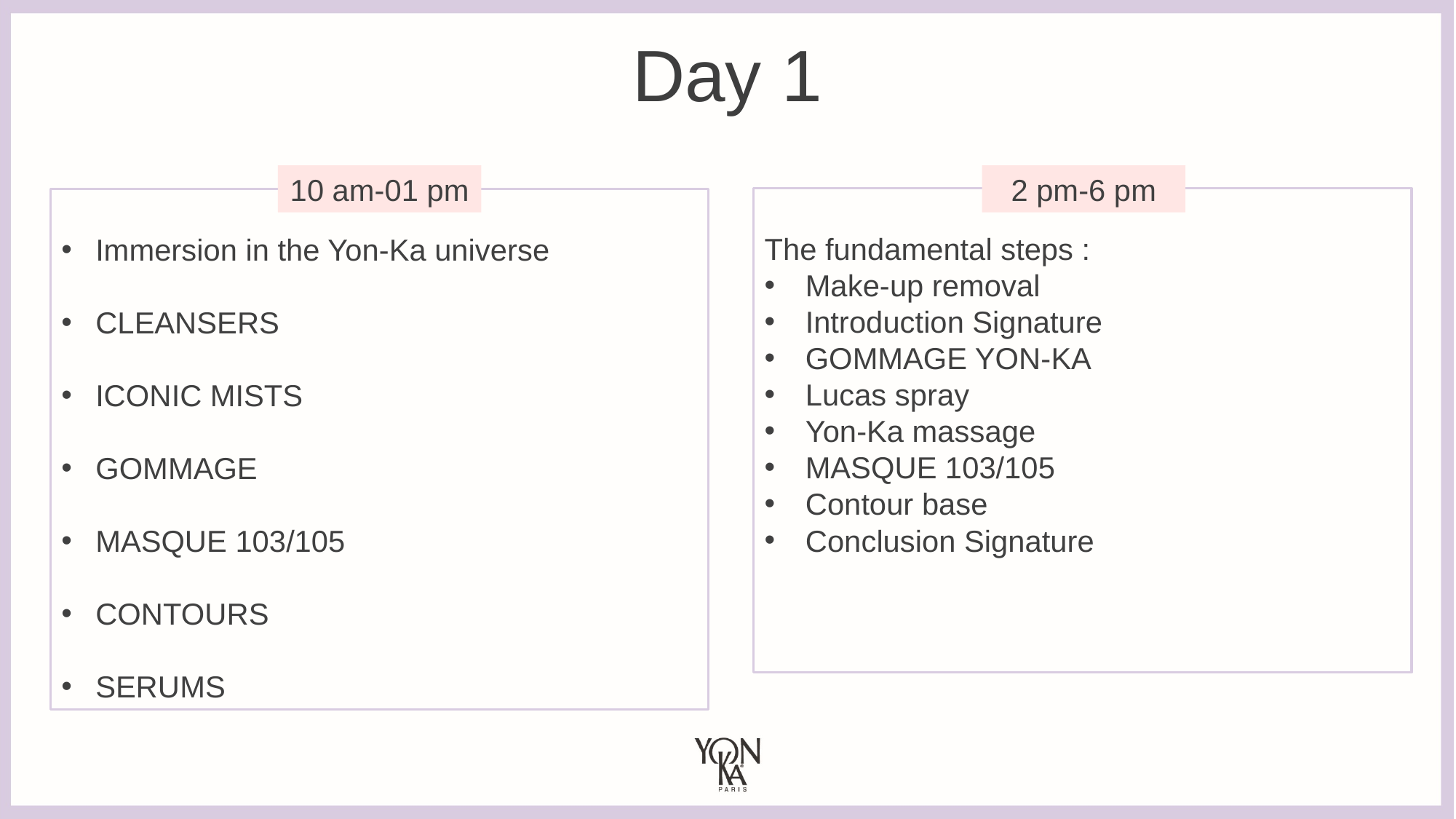

Day 1
10 am-01 pm
2 pm-6 pm

The fundamental steps :
Make-up removal
Introduction Signature
GOMMAGE YON-KA
Lucas spray
Yon-Ka massage
MASQUE 103/105
Contour base
Conclusion Signature

Immersion in the Yon-Ka universe

CLEANSERS

ICONIC MISTS

GOMMAGE

MASQUE 103/105

CONTOURS

SERUMS